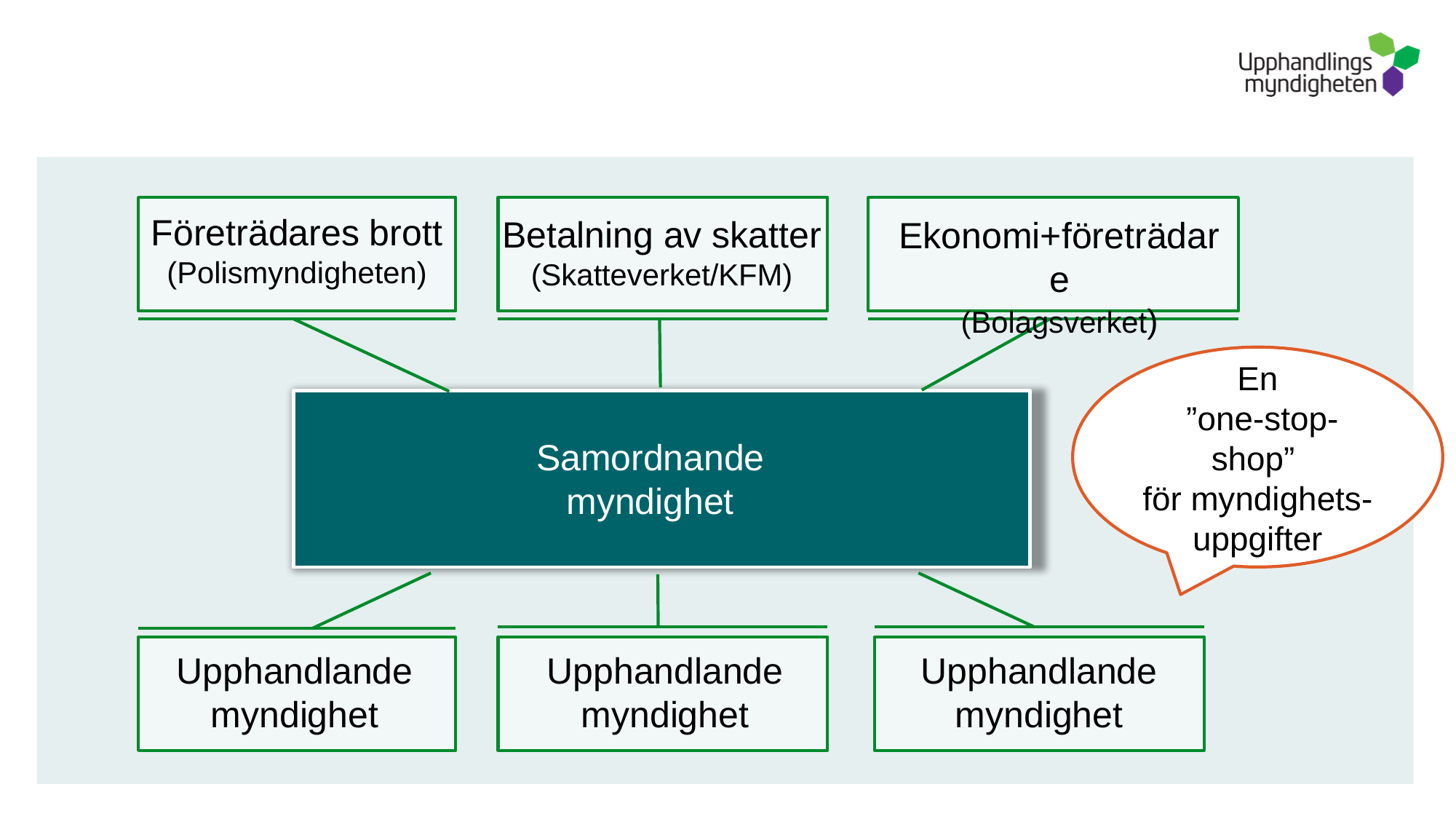

Ekonomi+företrädare
(Bolagsverket)
Betalning av skatter
(Skatteverket/KFM)
Företrädares brott
(Polismyndigheten)
En
 ”one-stop-shop”
för myndighets-uppgifter

Samordnande myndighet

Upphandlande myndighet
Upphandlande myndighet
Upphandlande myndighet